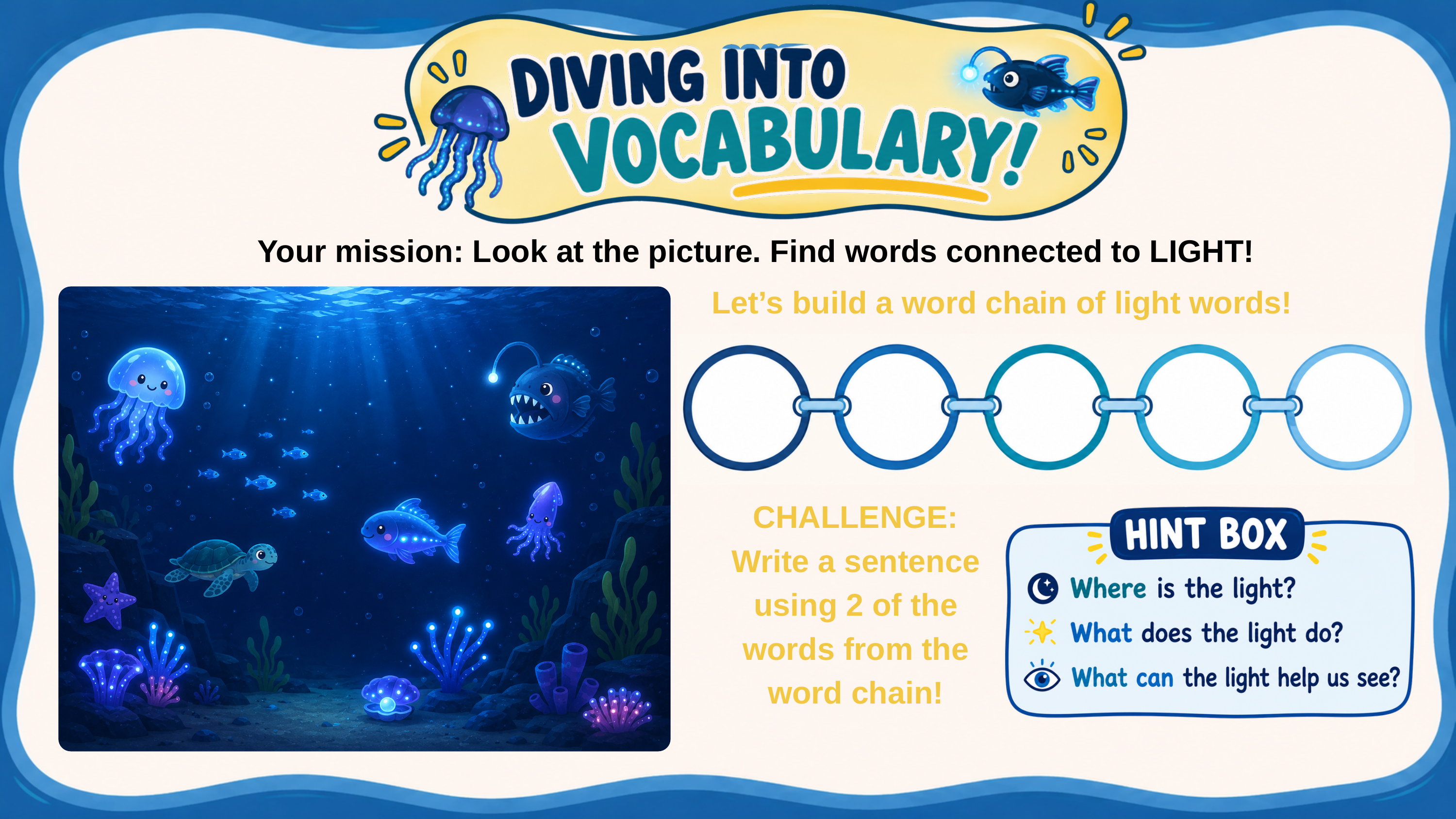

Your mission: Look at the picture. Find words connected to LIGHT!
Let’s build a word chain of light words!

CHALLENGE: Write a sentence using 2 of the words from the word chain!